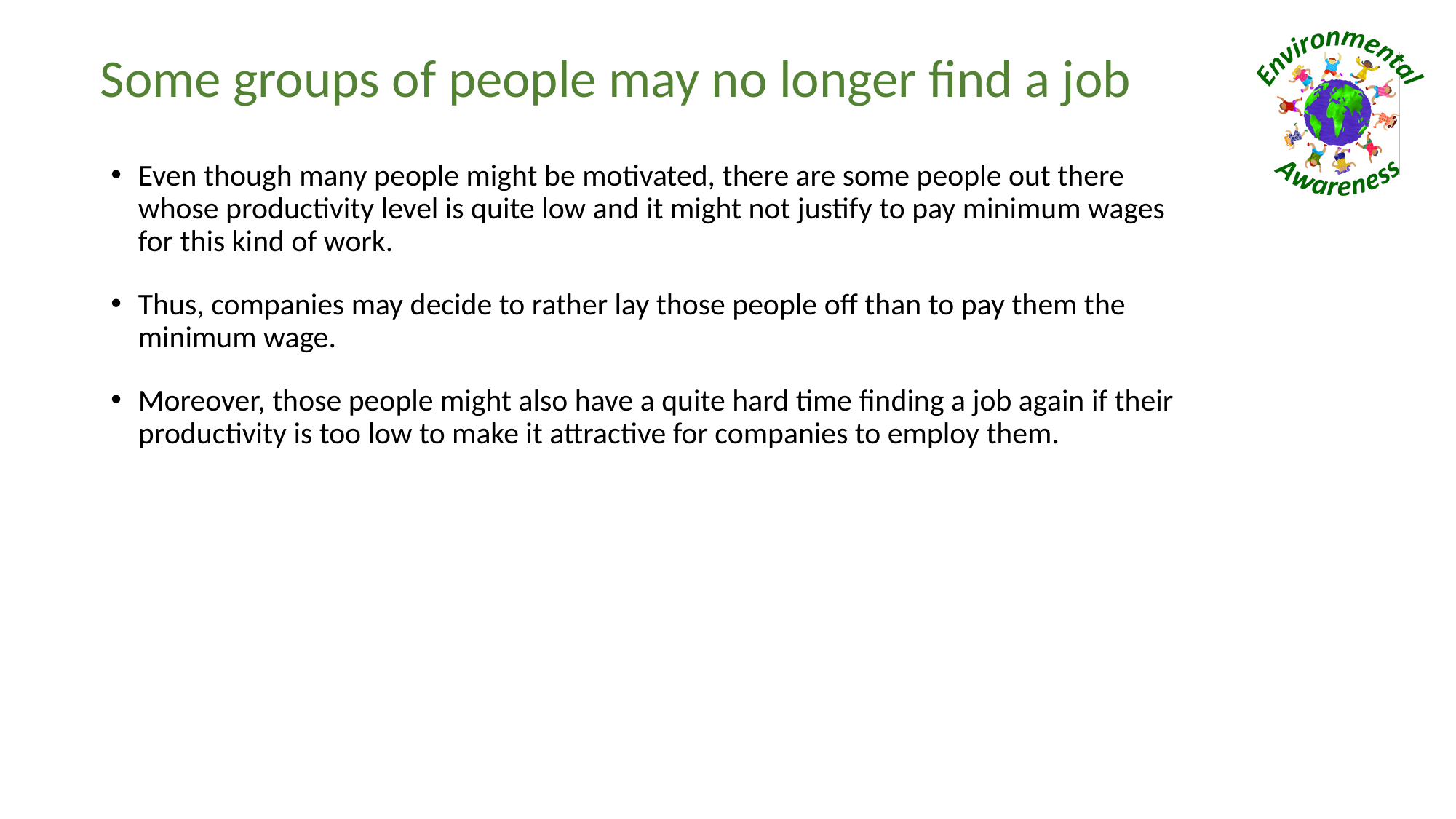

# Some groups of people may no longer find a job
Even though many people might be motivated, there are some people out there whose productivity level is quite low and it might not justify to pay minimum wages for this kind of work.
Thus, companies may decide to rather lay those people off than to pay them the minimum wage.
Moreover, those people might also have a quite hard time finding a job again if their productivity is too low to make it attractive for companies to employ them.